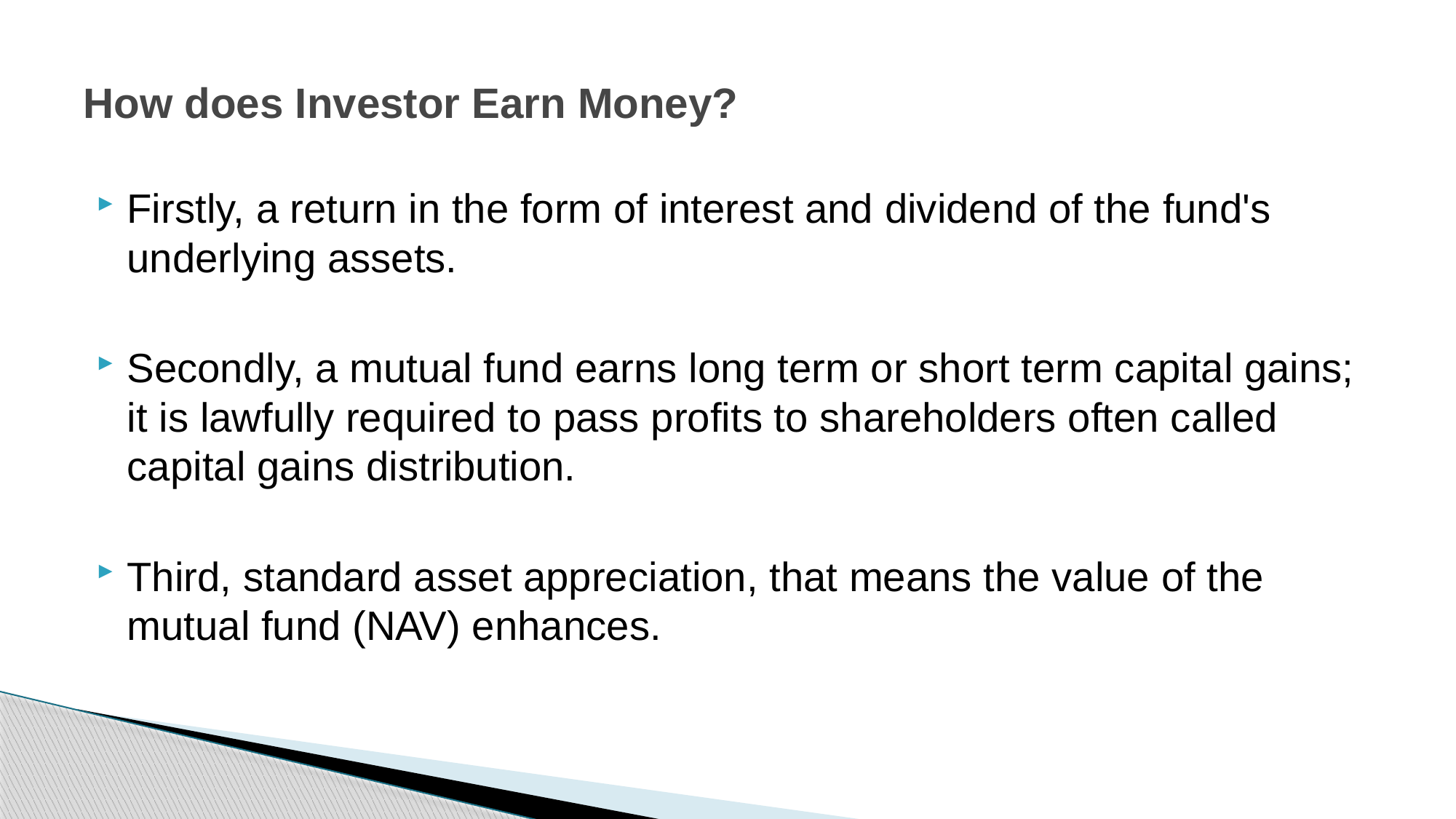

# How does Investor Earn Money?
Firstly, a return in the form of interest and dividend of the fund's underlying assets.

Secondly, a mutual fund earns long term or short term capital gains; it is lawfully required to pass profits to shareholders often called capital gains distribution.

Third, standard asset appreciation, that means the value of the mutual fund (NAV) enhances.